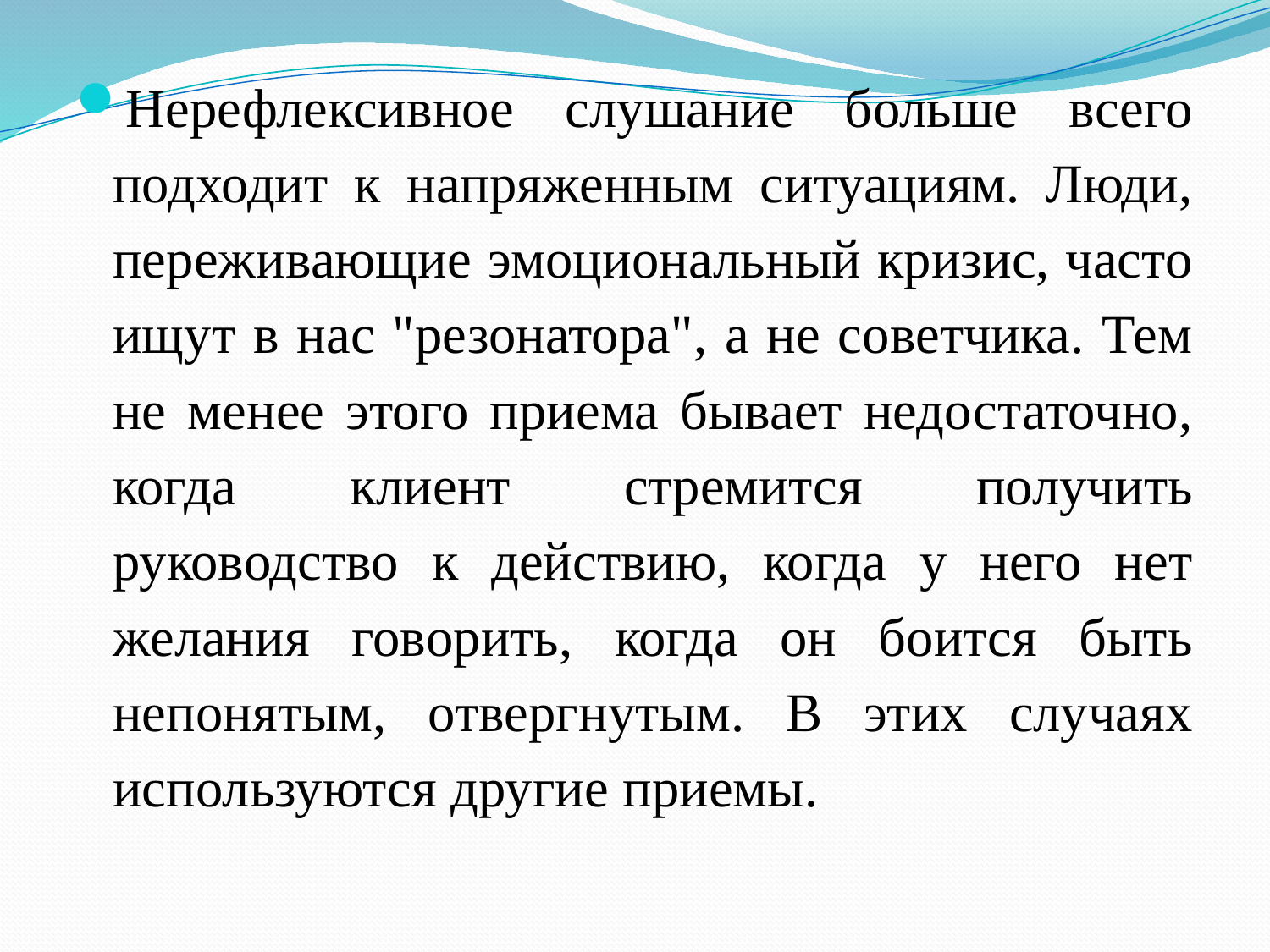

Нерефлексивное слушание больше всего подходит к напряженным ситуациям. Люди, переживающие эмоциональный кризис, часто ищут в нас "резонатора", а не советчика. Тем не менее этого приема бывает недостаточно, когда клиент стремится получить руководство к действию, когда у него нет желания говорить, когда он боится быть непонятым, отвергнутым. В этих случаях используются другие приемы.